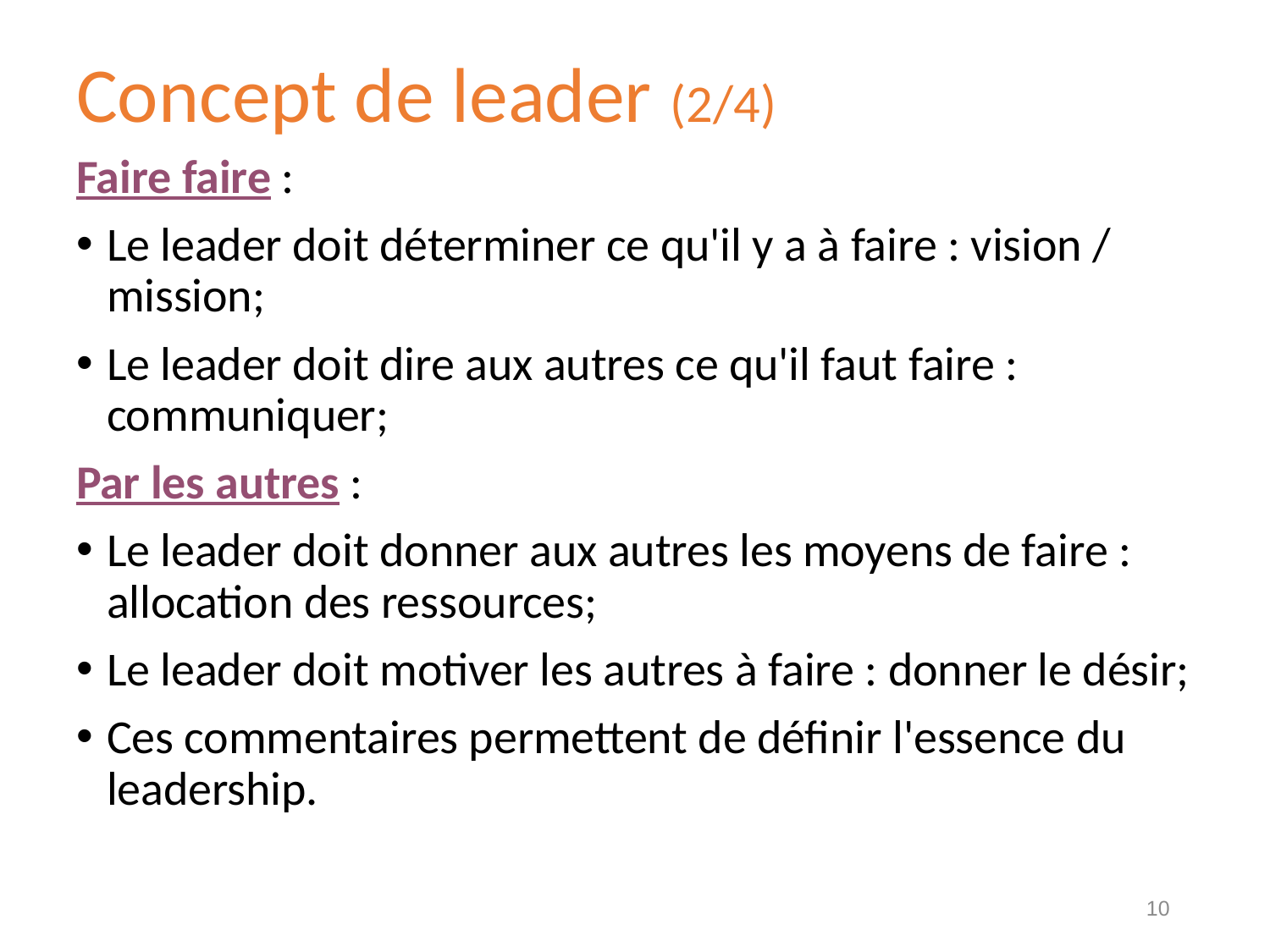

# Concept de leader (2/4)
Faire faire :
Le leader doit déterminer ce qu'il y a à faire : vision / mission;
Le leader doit dire aux autres ce qu'il faut faire : communiquer;
Par les autres :
Le leader doit donner aux autres les moyens de faire : allocation des ressources;
Le leader doit motiver les autres à faire : donner le désir;
Ces commentaires permettent de définir l'essence du leadership.
10